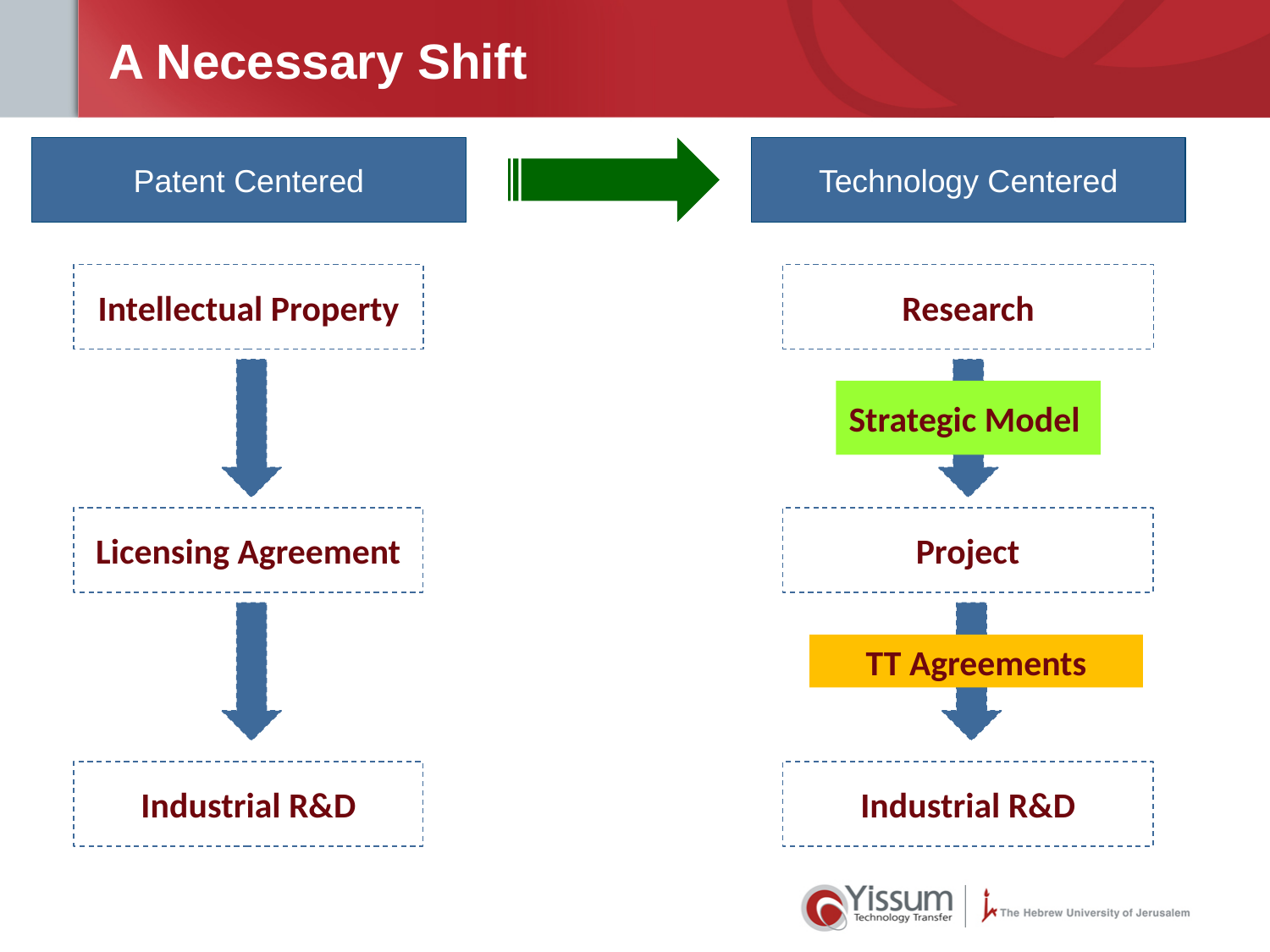

# A Necessary Shift
Patent Centered

Technology Centered
Intellectual Property

Licensing Agreement

Industrial R&D
Research

 Strategic Model
Project

TT Agreements
Industrial R&D